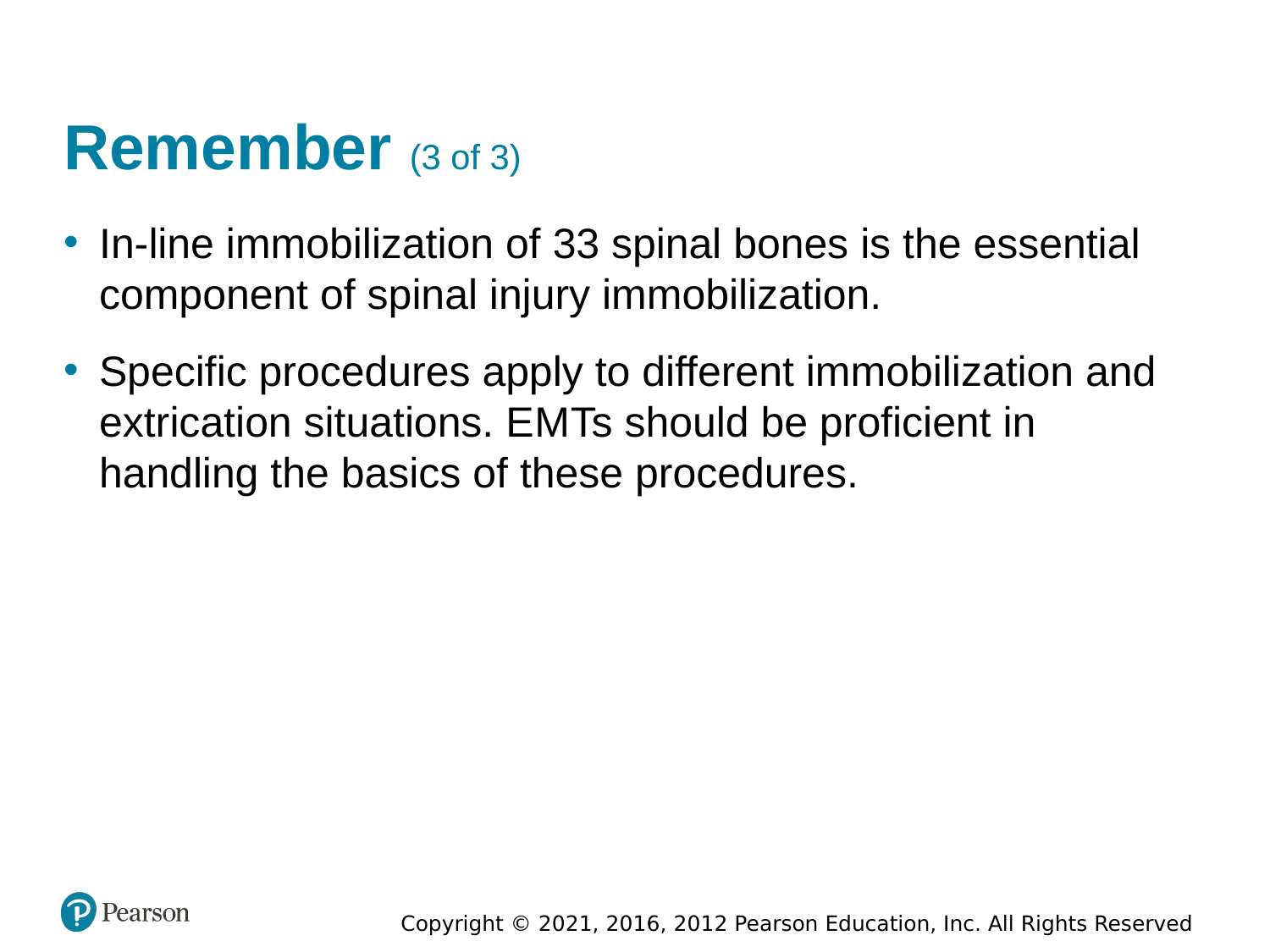

# Remember (3 of 3)
In-line immobilization of 33 spinal bones is the essential component of spinal injury immobilization.
Specific procedures apply to different immobilization and extrication situations. E M Ts should be proficient in handling the basics of these procedures.